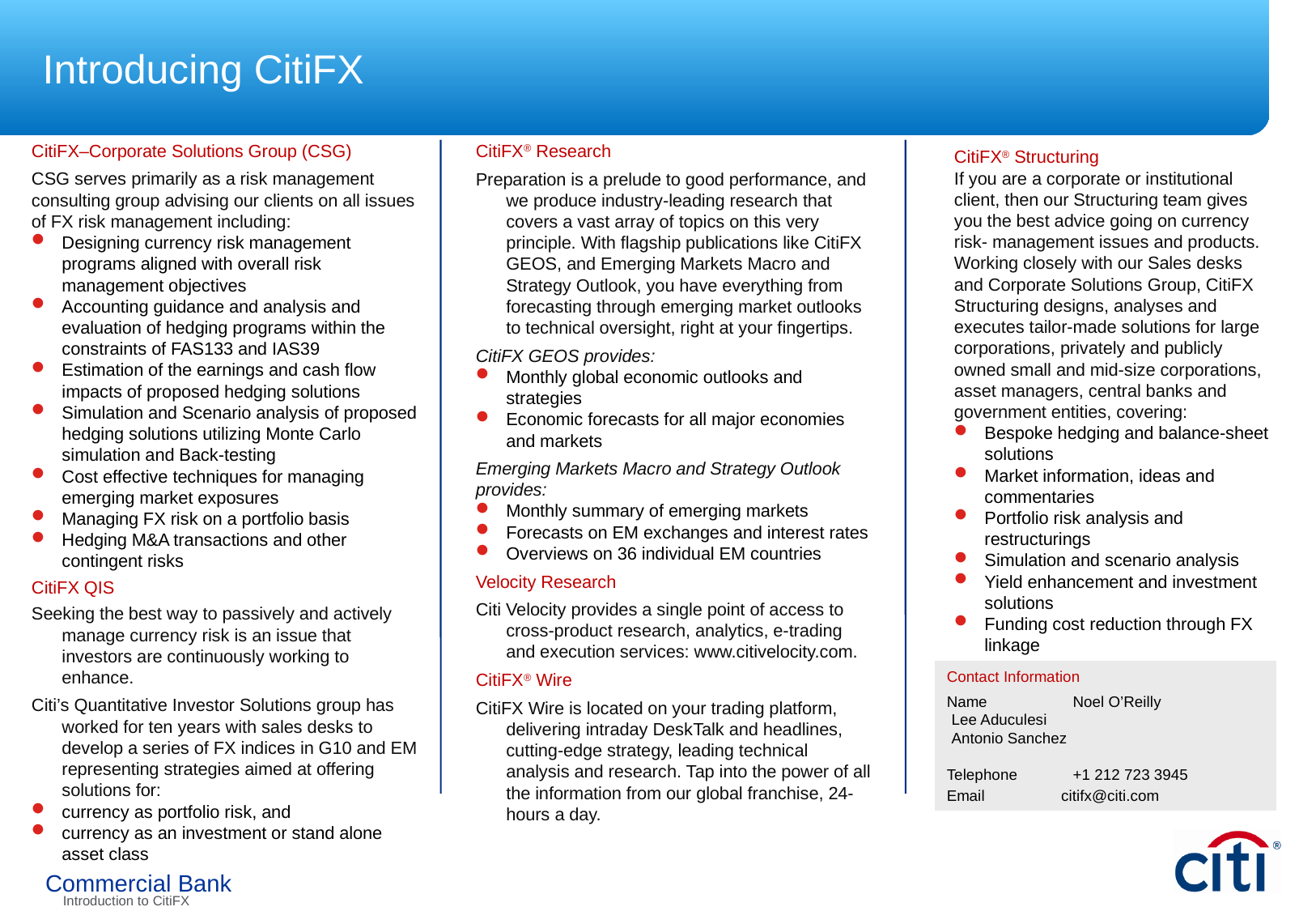

Introducing CitiFX
CitiFX–Corporate Solutions Group (CSG)
CSG serves primarily as a risk management consulting group advising our clients on all issues of FX risk management including:
Designing currency risk management programs aligned with overall risk management objectives
Accounting guidance and analysis and evaluation of hedging programs within the constraints of FAS133 and IAS39
Estimation of the earnings and cash flow impacts of proposed hedging solutions
Simulation and Scenario analysis of proposed hedging solutions utilizing Monte Carlo simulation and Back-testing
Cost effective techniques for managing emerging market exposures
Managing FX risk on a portfolio basis
Hedging M&A transactions and other contingent risks
CitiFX QIS
Seeking the best way to passively and actively manage currency risk is an issue that investors are continuously working to enhance.
Citi’s Quantitative Investor Solutions group has worked for ten years with sales desks to develop a series of FX indices in G10 and EM representing strategies aimed at offering solutions for:
currency as portfolio risk, and
currency as an investment or stand alone asset class

CitiFX® Research
Preparation is a prelude to good performance, and we produce industry-leading research that covers a vast array of topics on this very principle. With flagship publications like CitiFX GEOS, and Emerging Markets Macro and Strategy Outlook, you have everything from forecasting through emerging market outlooks to technical oversight, right at your fingertips.
CitiFX GEOS provides:
Monthly global economic outlooks and strategies
Economic forecasts for all major economies and markets
Emerging Markets Macro and Strategy Outlook provides:
Monthly summary of emerging markets
Forecasts on EM exchanges and interest rates
Overviews on 36 individual EM countries
Velocity Research
Citi Velocity provides a single point of access to cross-product research, analytics, e-trading and execution services: www.citivelocity.com.
CitiFX® Wire
CitiFX Wire is located on your trading platform, delivering intraday DeskTalk and headlines, cutting-edge strategy, leading technical analysis and research. Tap into the power of all the information from our global franchise, 24-hours a day.

CitiFX® Structuring
If you are a corporate or institutional client, then our Structuring team gives you the best advice going on currency risk- management issues and products.
Working closely with our Sales desks and Corporate Solutions Group, CitiFX Structuring designs, analyses and executes tailor-made solutions for large corporations, privately and publicly owned small and mid-size corporations, asset managers, central banks and government entities, covering:
Bespoke hedging and balance-sheet solutions
Market information, ideas and commentaries
Portfolio risk analysis and restructurings
Simulation and scenario analysis
Yield enhancement and investment solutions
Funding cost reduction through FX linkage

Contact Information
Name	Noel O’Reilly
	Lee Aduculesi
	Antonio Sanchez

Telephone	+1 212 723 3945
Email                  citifx@citi.com
Introduction to CitiFX